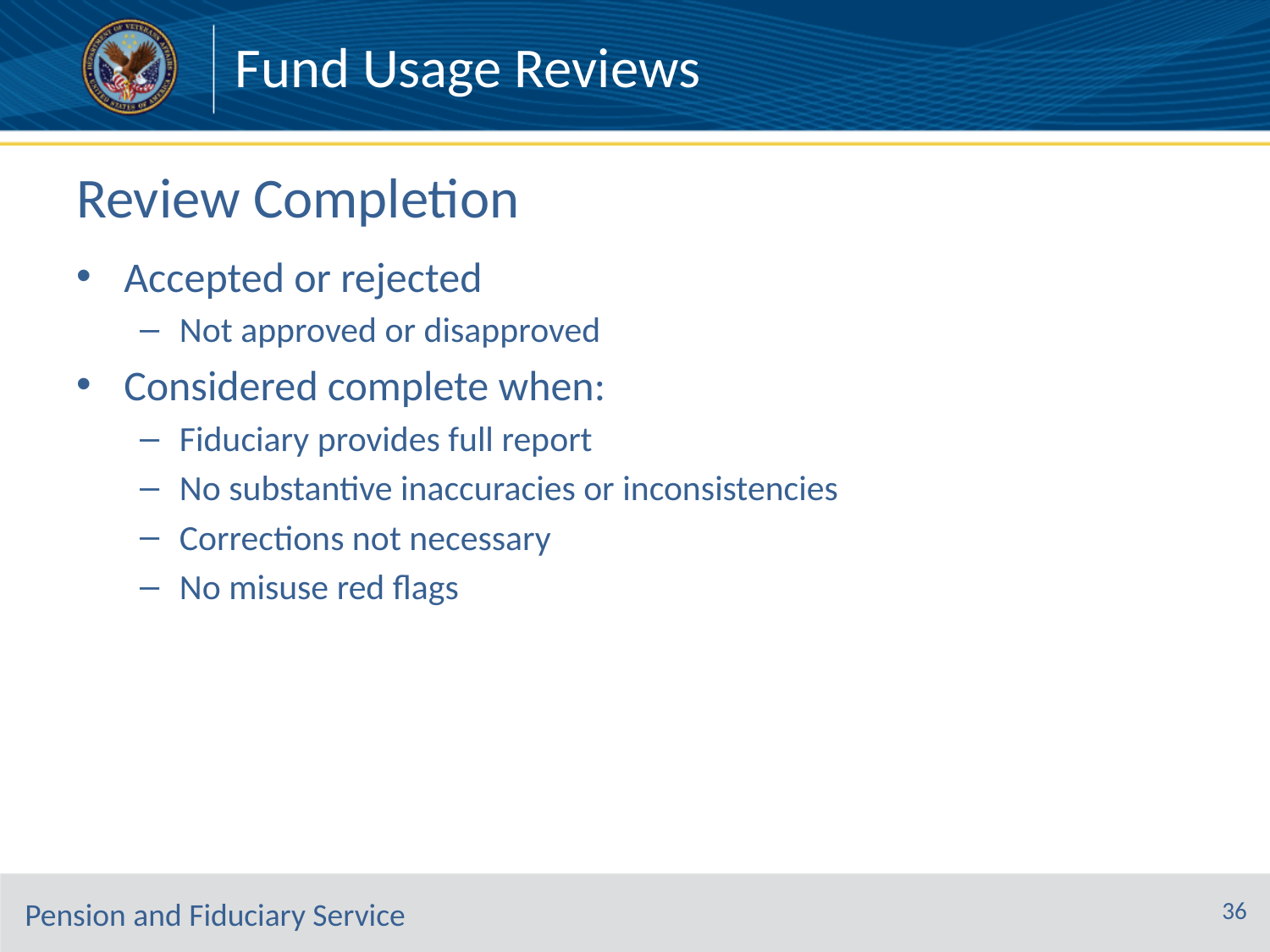

Fund Usage Reviews
# Review Completion
Accepted or rejected
Not approved or disapproved
Considered complete when:
Fiduciary provides full report
No substantive inaccuracies or inconsistencies
Corrections not necessary
No misuse red flags
36